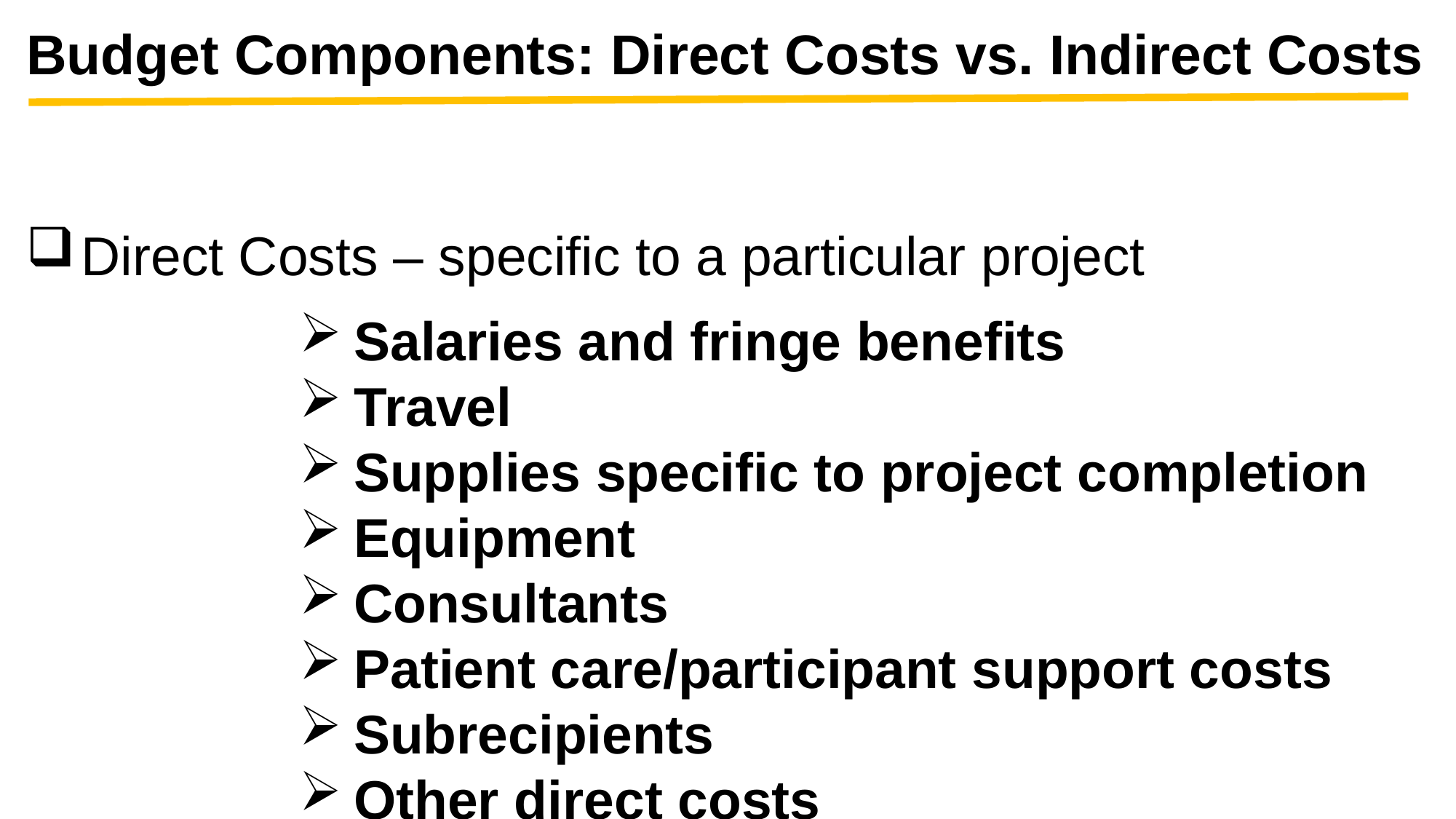

Budget Components: Direct Costs vs. Indirect Costs

Direct Costs – specific to a particular project

Salaries and fringe benefits
Travel
Supplies specific to project completion
Equipment
Consultants
Patient care/participant support costs
Subrecipients
Other direct costs